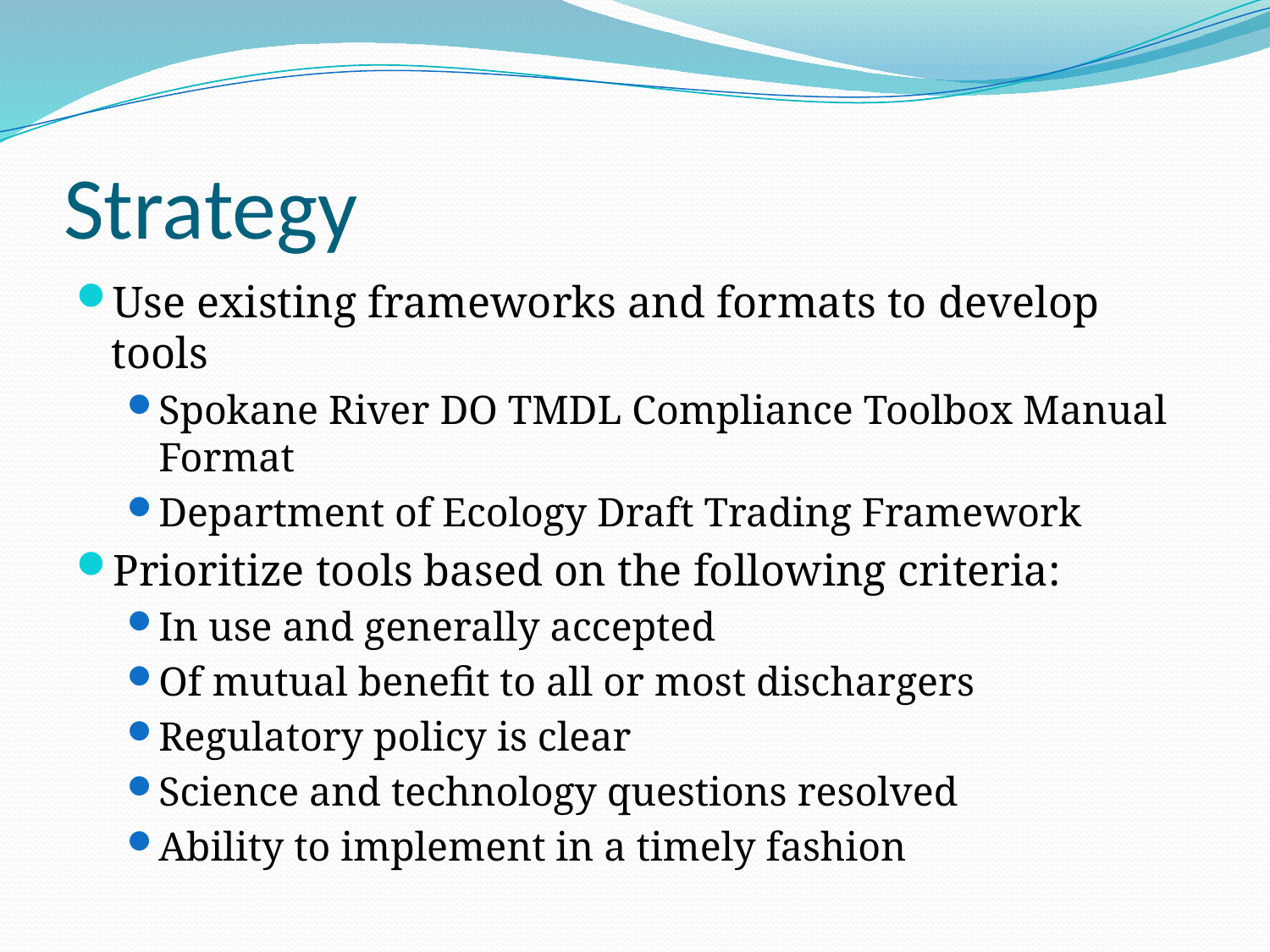

# Strategy
Use existing frameworks and formats to develop tools
Spokane River DO TMDL Compliance Toolbox Manual Format
Department of Ecology Draft Trading Framework
Prioritize tools based on the following criteria:
In use and generally accepted
Of mutual benefit to all or most dischargers
Regulatory policy is clear
Science and technology questions resolved
Ability to implement in a timely fashion